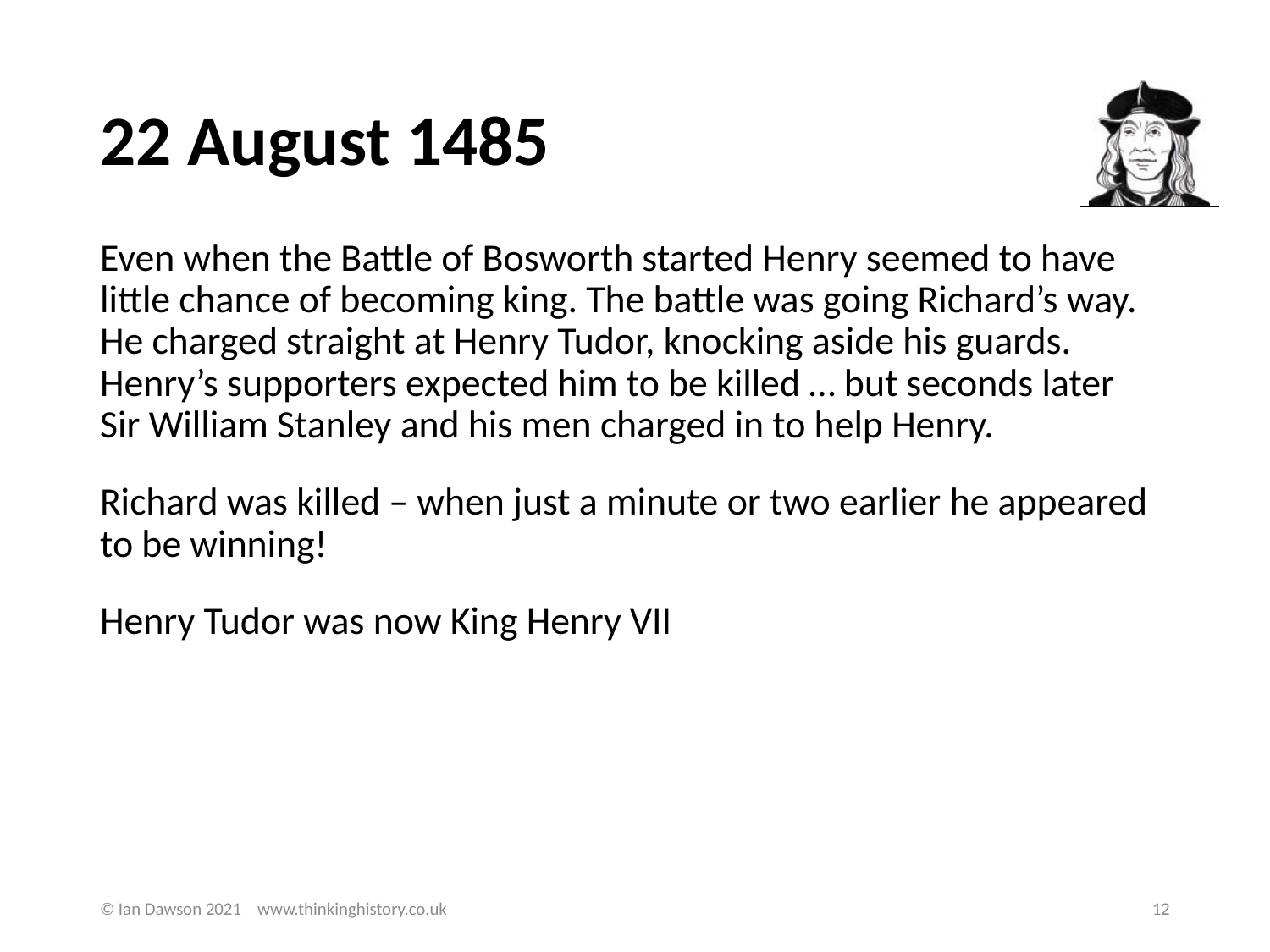

# 22 August 1485
Even when the Battle of Bosworth started Henry seemed to have little chance of becoming king. The battle was going Richard’s way. He charged straight at Henry Tudor, knocking aside his guards. Henry’s supporters expected him to be killed … but seconds later Sir William Stanley and his men charged in to help Henry.
Richard was killed – when just a minute or two earlier he appeared to be winning!
Henry Tudor was now King Henry VII
© Ian Dawson 2021    www.thinkinghistory.co.uk
12